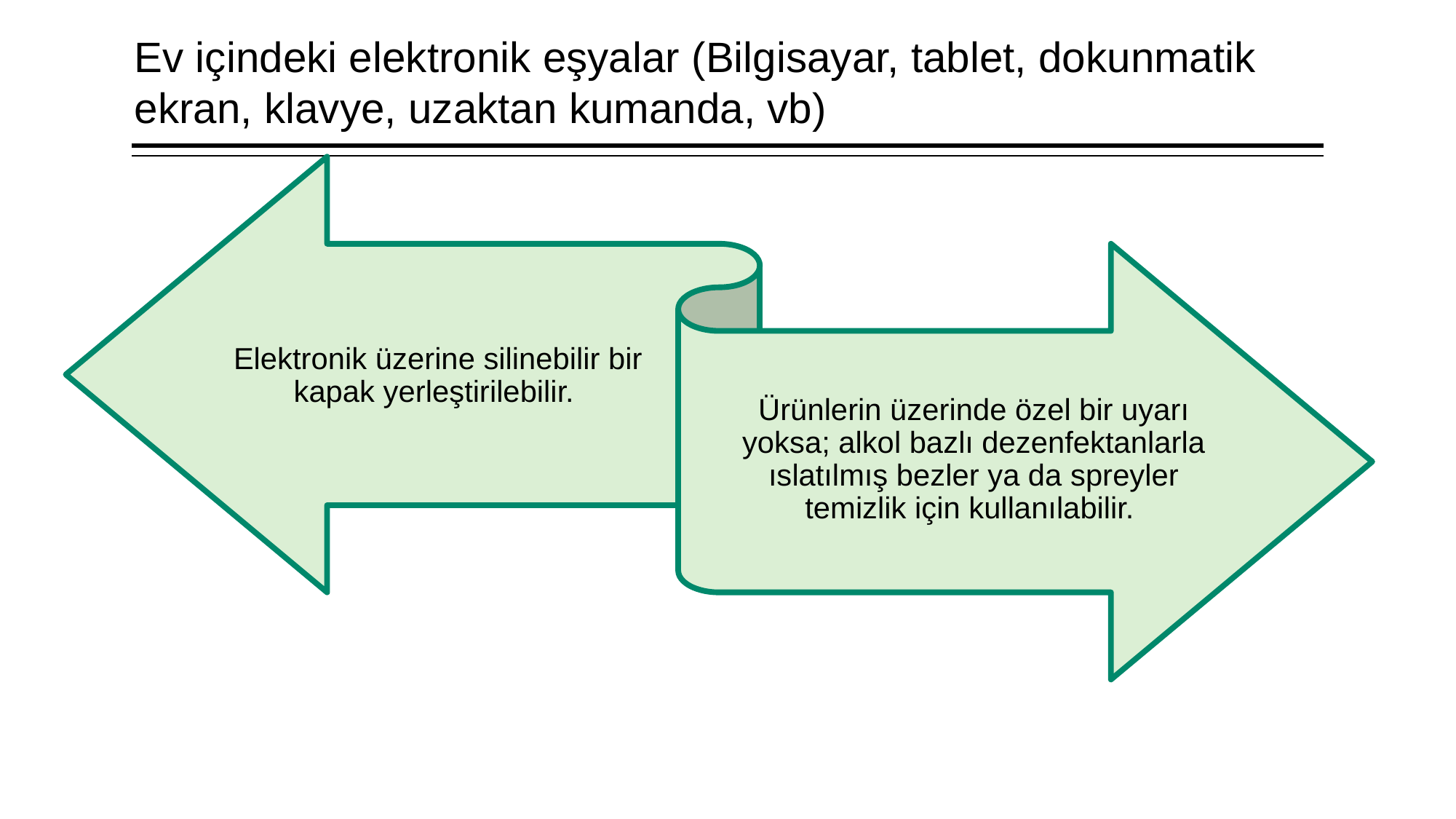

Ev içindeki elektronik eşyalar (Bilgisayar, tablet, dokunmatik ekran, klavye, uzaktan kumanda, vb)
Elektronik üzerine silinebilir bir kapak yerleştirilebilir.
Ürünlerin üzerinde özel bir uyarı yoksa; alkol bazlı dezenfektanlarla ıslatılmış bezler ya da spreyler temizlik için kullanılabilir.